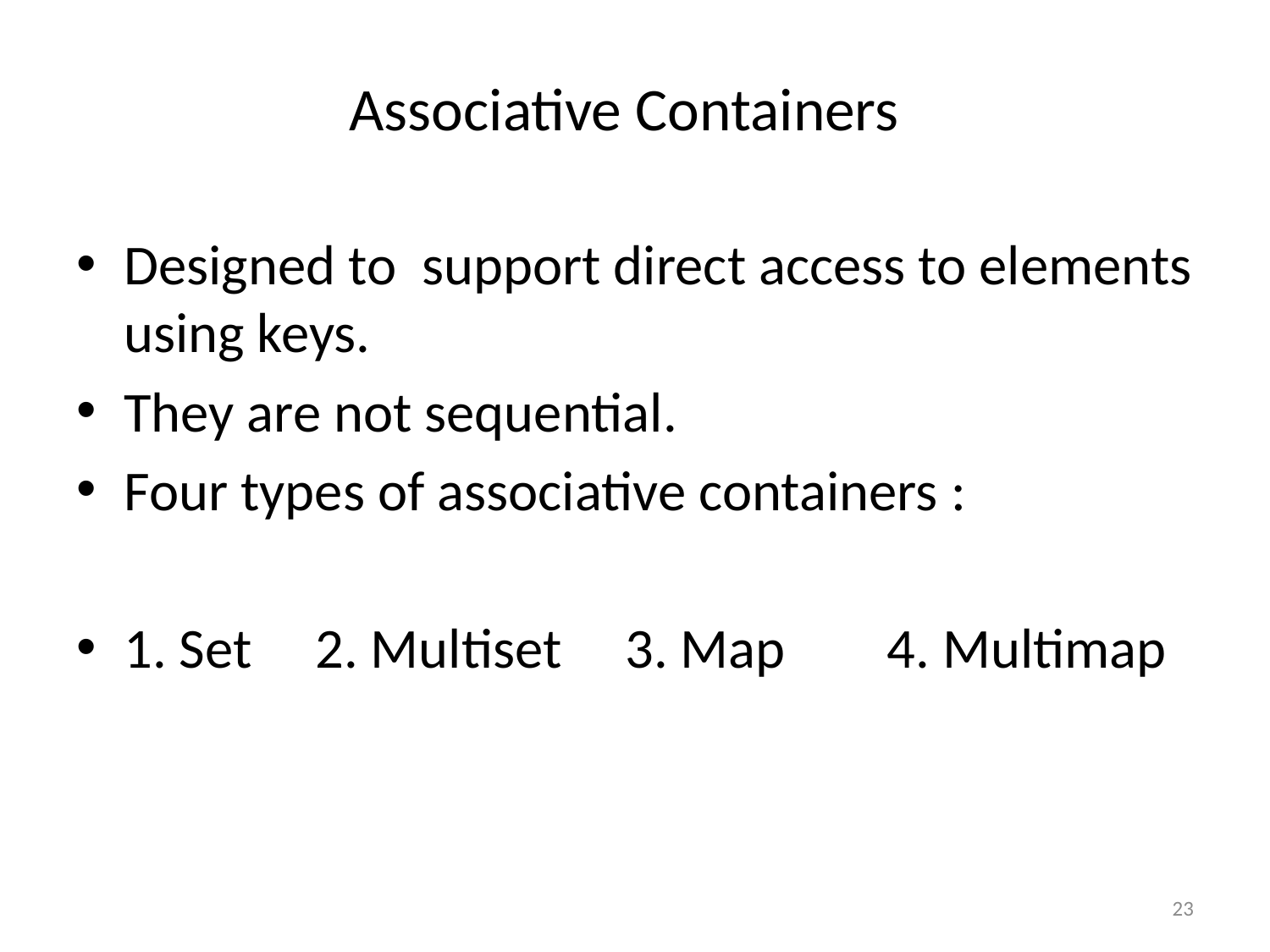

# Associative Containers
Designed to  support direct access to elements using keys.
They are not sequential.
Four types of associative containers :

1. Set     2. Multiset     3. Map        4. Multimap

23